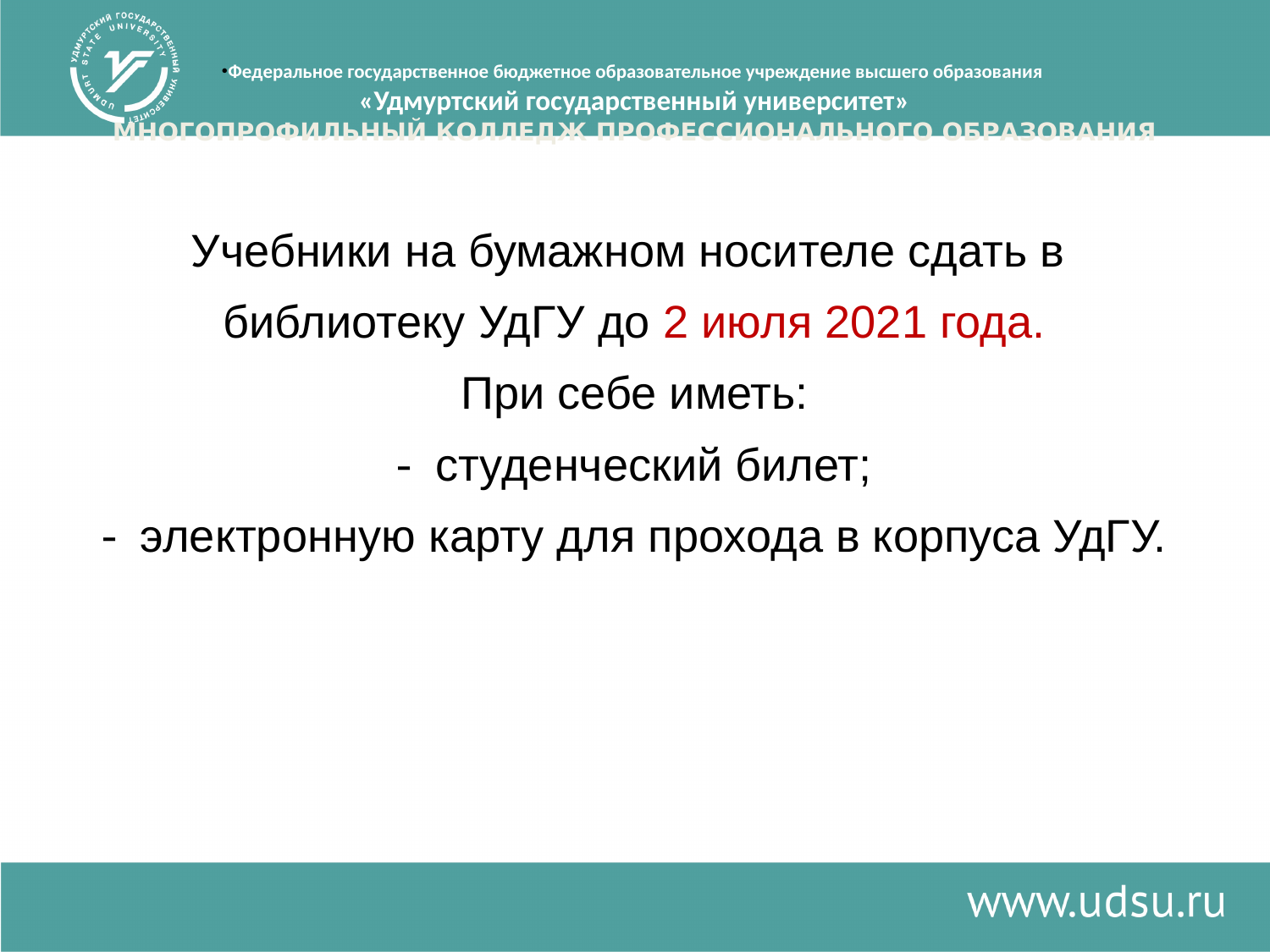

# Федеральное государственное бюджетное образовательное учреждение высшего образования «Удмуртский государственный университет» МНОГОПРОФИЛЬНЫЙ КОЛЛЕДЖ ПРОФЕССИОНАЛЬНОГО ОБРАЗОВАНИЯ
Учебники на бумажном носителе сдать в
библиотеку УдГУ до 2 июля 2021 года.
При себе иметь:
студенческий билет;
электронную карту для прохода в корпуса УдГУ.